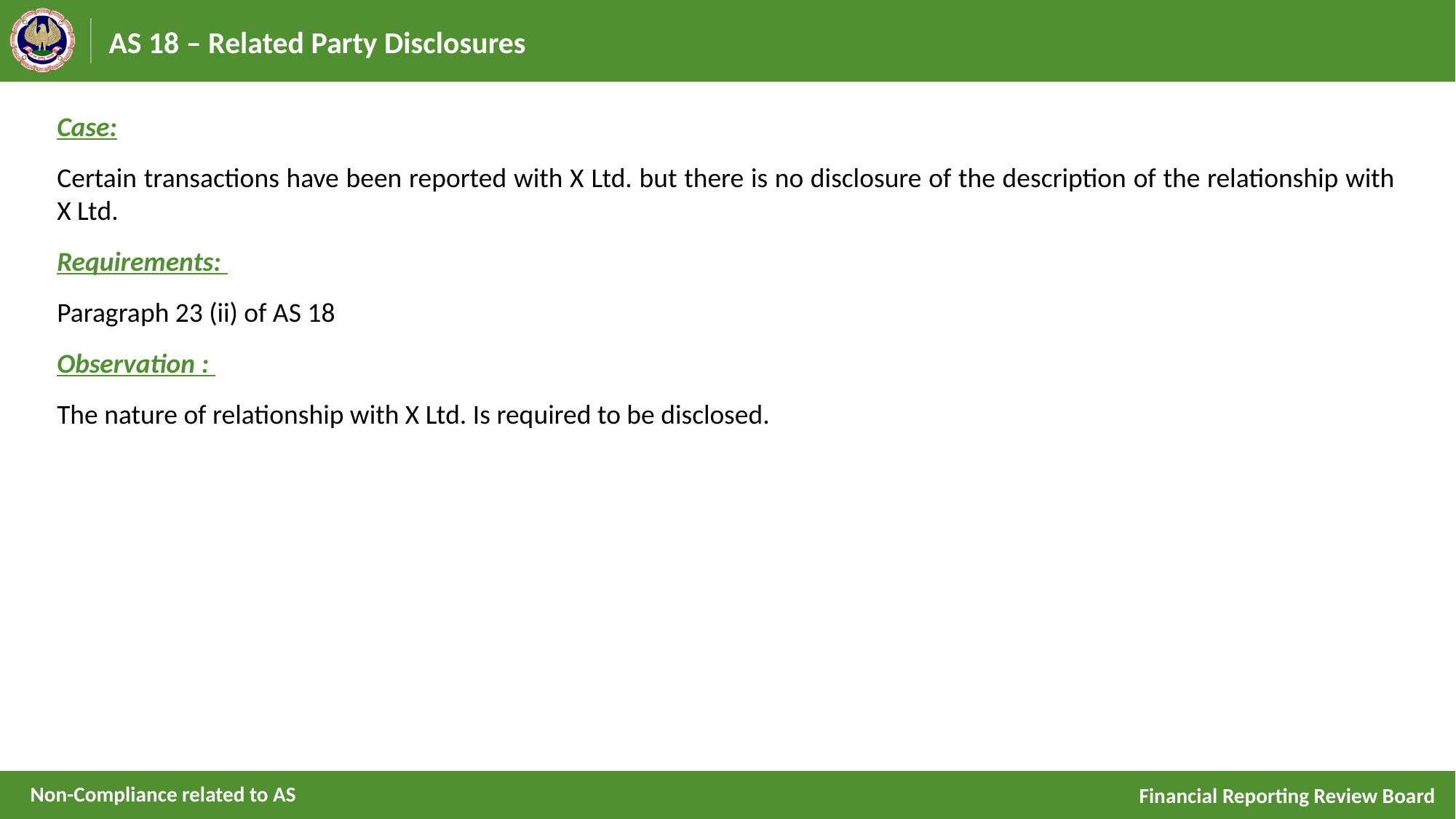

# AS 18 – Related Party Disclosures
Case:
Certain transactions have been reported with X Ltd. but there is no disclosure of the description of the relationship with X Ltd.
Requirements:
Paragraph 23 (ii) of AS 18
Observation :
The nature of relationship with X Ltd. Is required to be disclosed.
Non-Compliance related to AS